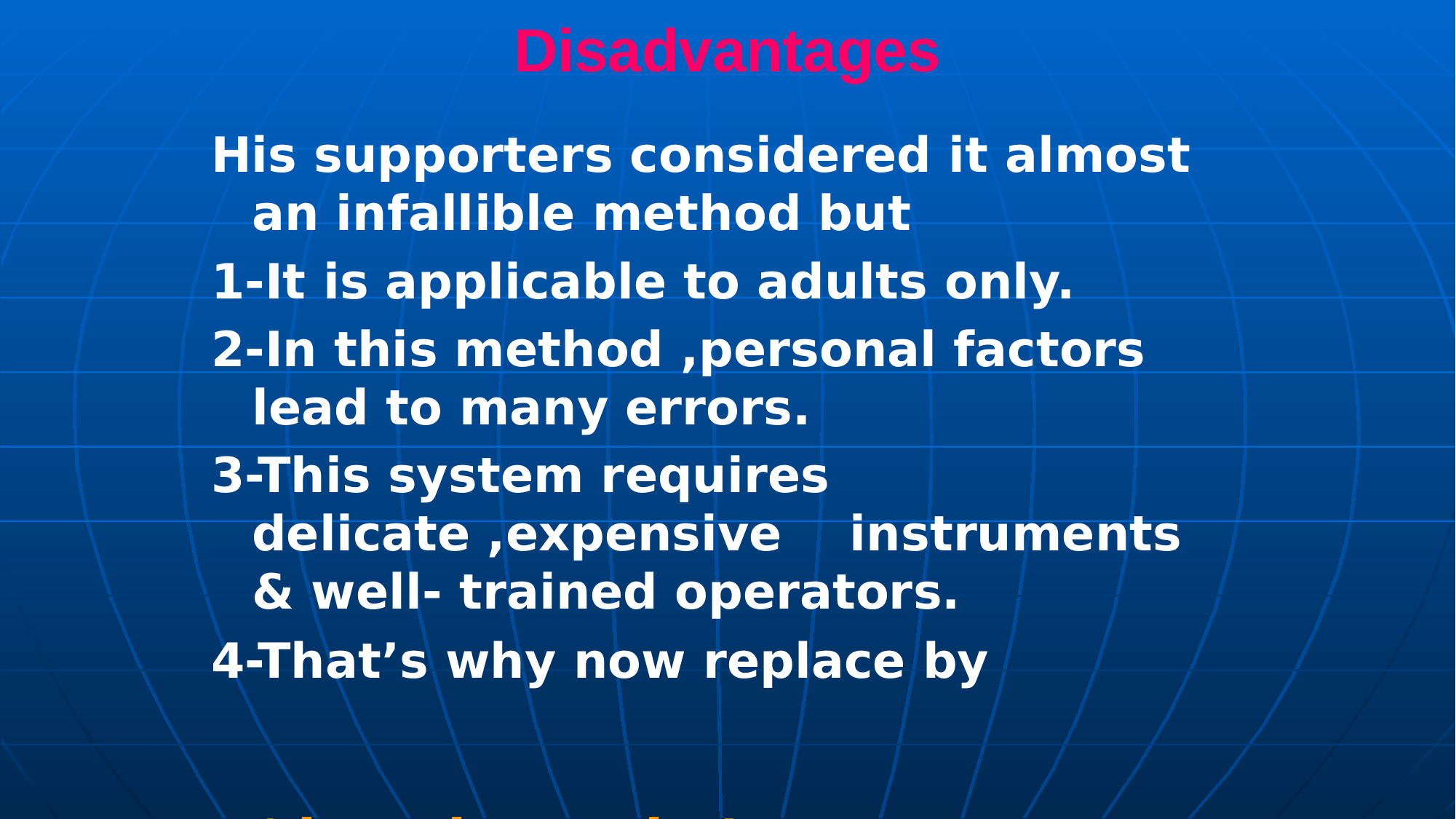

# Disadvantages
His supporters considered it almost an infallible method but
1-It is applicable to adults only.
2-In this method ,personal factors lead to many errors.
3-This system requires delicate ,expensive    instruments & well- trained operators.
4-That’s why now replace by                                                                                                                              ‘dactylography’.